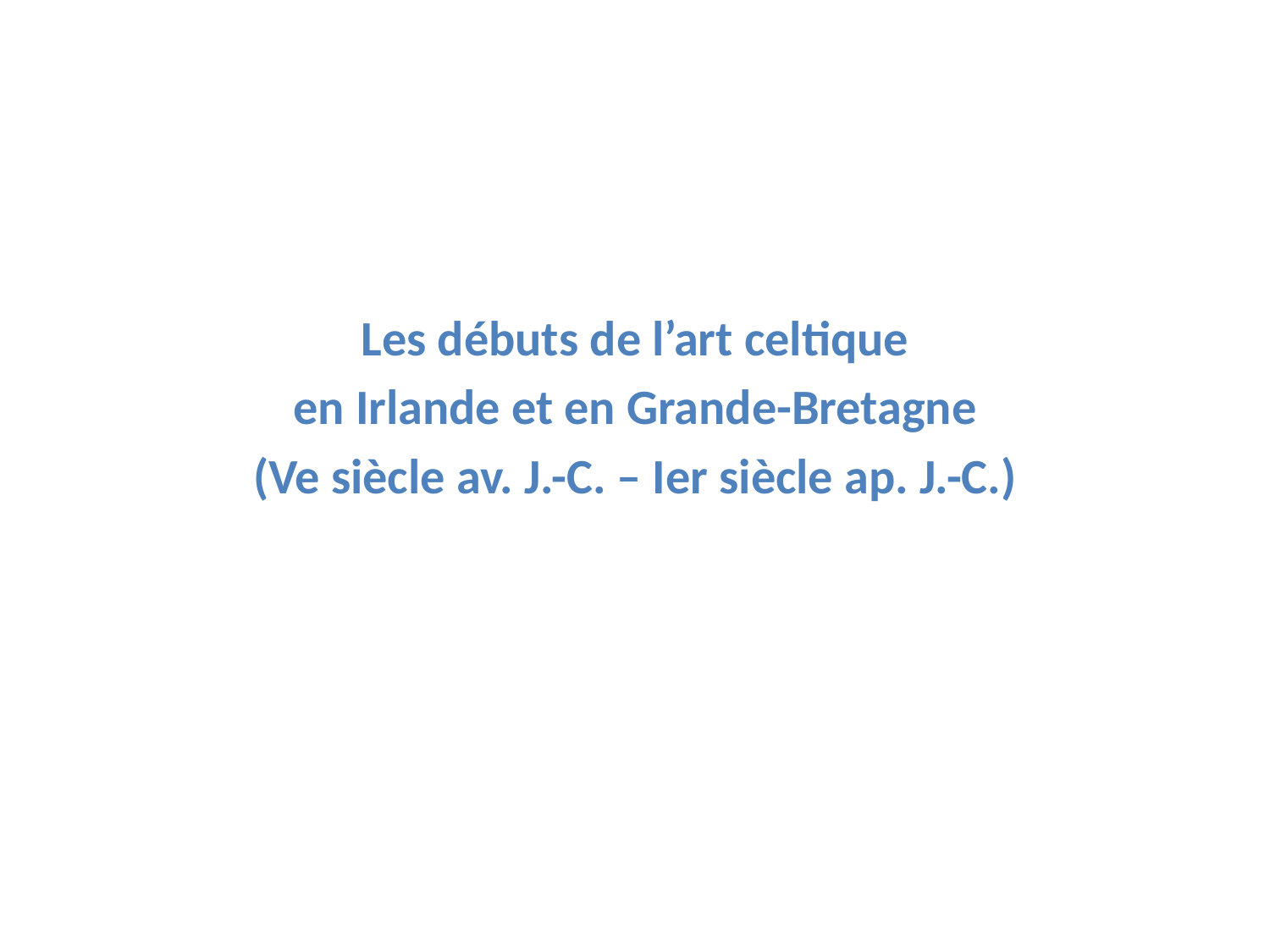

#

Les débuts de l’art celtique
en Irlande et en Grande-Bretagne
(Ve siècle av. J.-C. – Ier siècle ap. J.-C.)